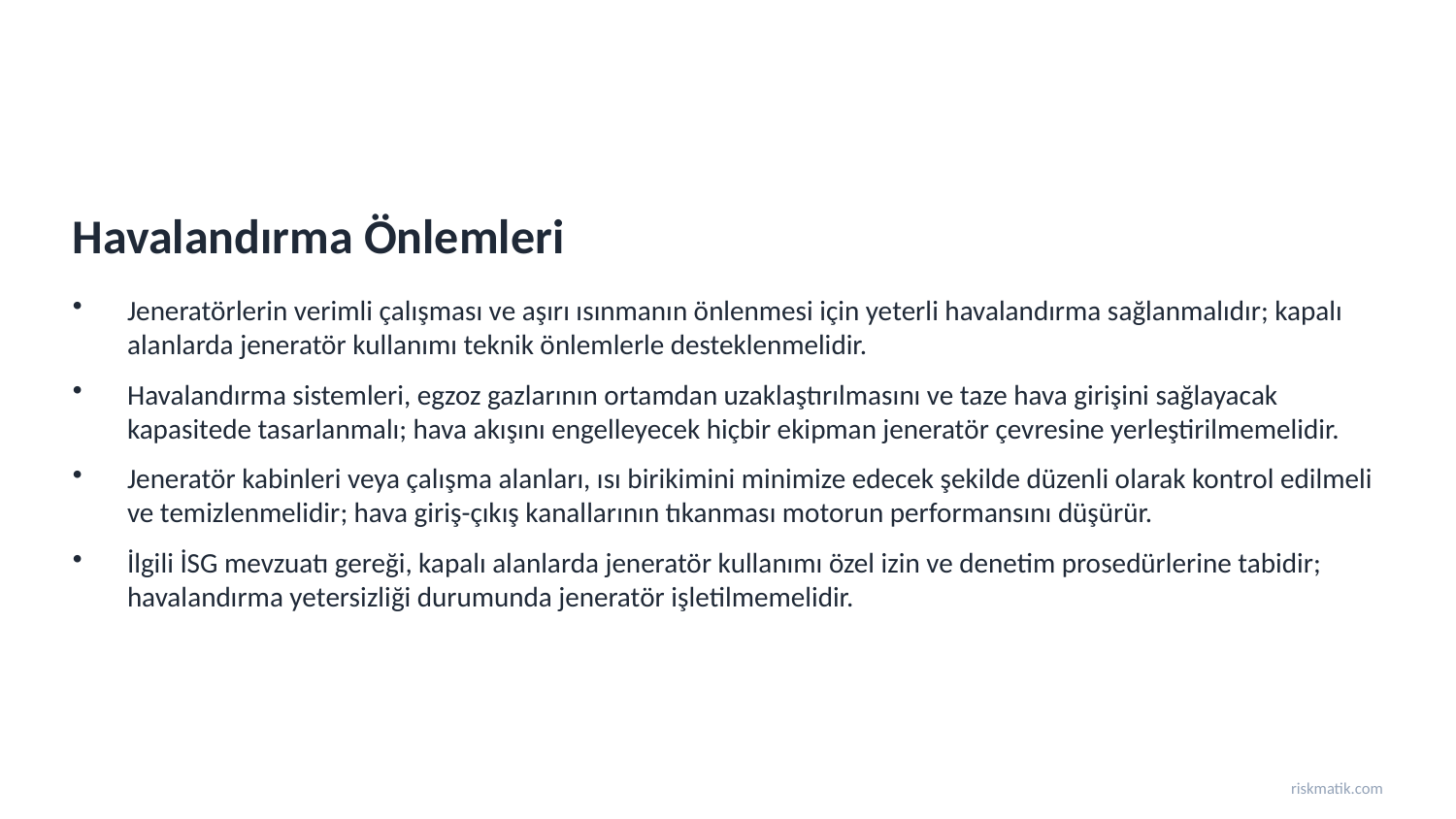

Havalandırma Önlemleri
Jeneratörlerin verimli çalışması ve aşırı ısınmanın önlenmesi için yeterli havalandırma sağlanmalıdır; kapalı alanlarda jeneratör kullanımı teknik önlemlerle desteklenmelidir.
Havalandırma sistemleri, egzoz gazlarının ortamdan uzaklaştırılmasını ve taze hava girişini sağlayacak kapasitede tasarlanmalı; hava akışını engelleyecek hiçbir ekipman jeneratör çevresine yerleştirilmemelidir.
Jeneratör kabinleri veya çalışma alanları, ısı birikimini minimize edecek şekilde düzenli olarak kontrol edilmeli ve temizlenmelidir; hava giriş-çıkış kanallarının tıkanması motorun performansını düşürür.
İlgili İSG mevzuatı gereği, kapalı alanlarda jeneratör kullanımı özel izin ve denetim prosedürlerine tabidir; havalandırma yetersizliği durumunda jeneratör işletilmemelidir.
riskmatik.com